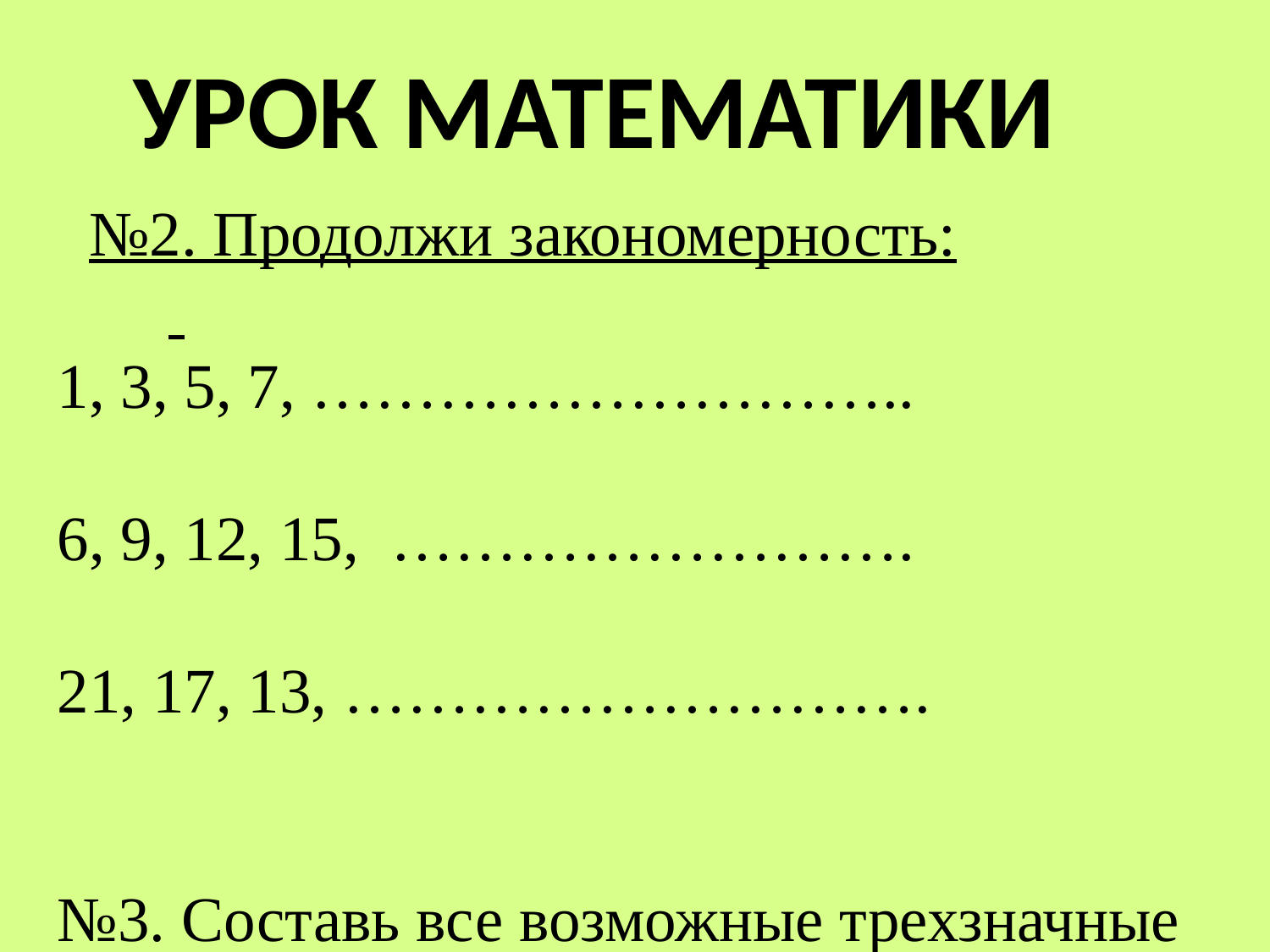

УРОК МАТЕМАТИКИ

№2. Продолжи закономерность:
1, 3, 5, 7, ………………………..
6, 9, 12, 15,  …………………….
21, 17, 13, ……………………….

№3. Составь все возможные трехзначные числа из цифр 5, 7, 8.
__________________________________